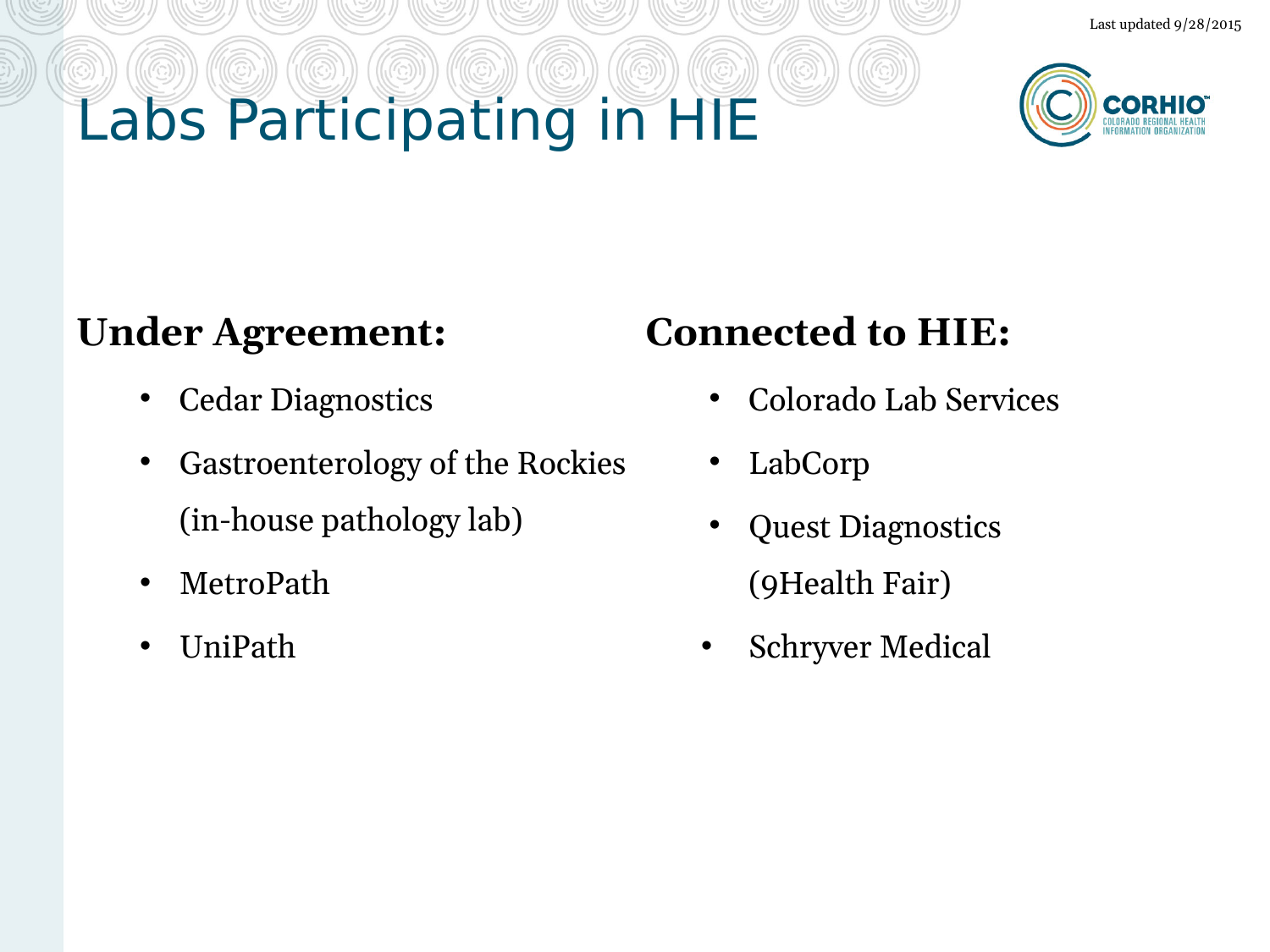

Last updated 9/28/2015
# Labs Participating in HIE
Under Agreement:
Cedar Diagnostics
Gastroenterology of the Rockies (in-house pathology lab)
MetroPath
UniPath

Connected to HIE:
Colorado Lab Services
LabCorp
Quest Diagnostics
(9Health Fair)
Schryver Medical